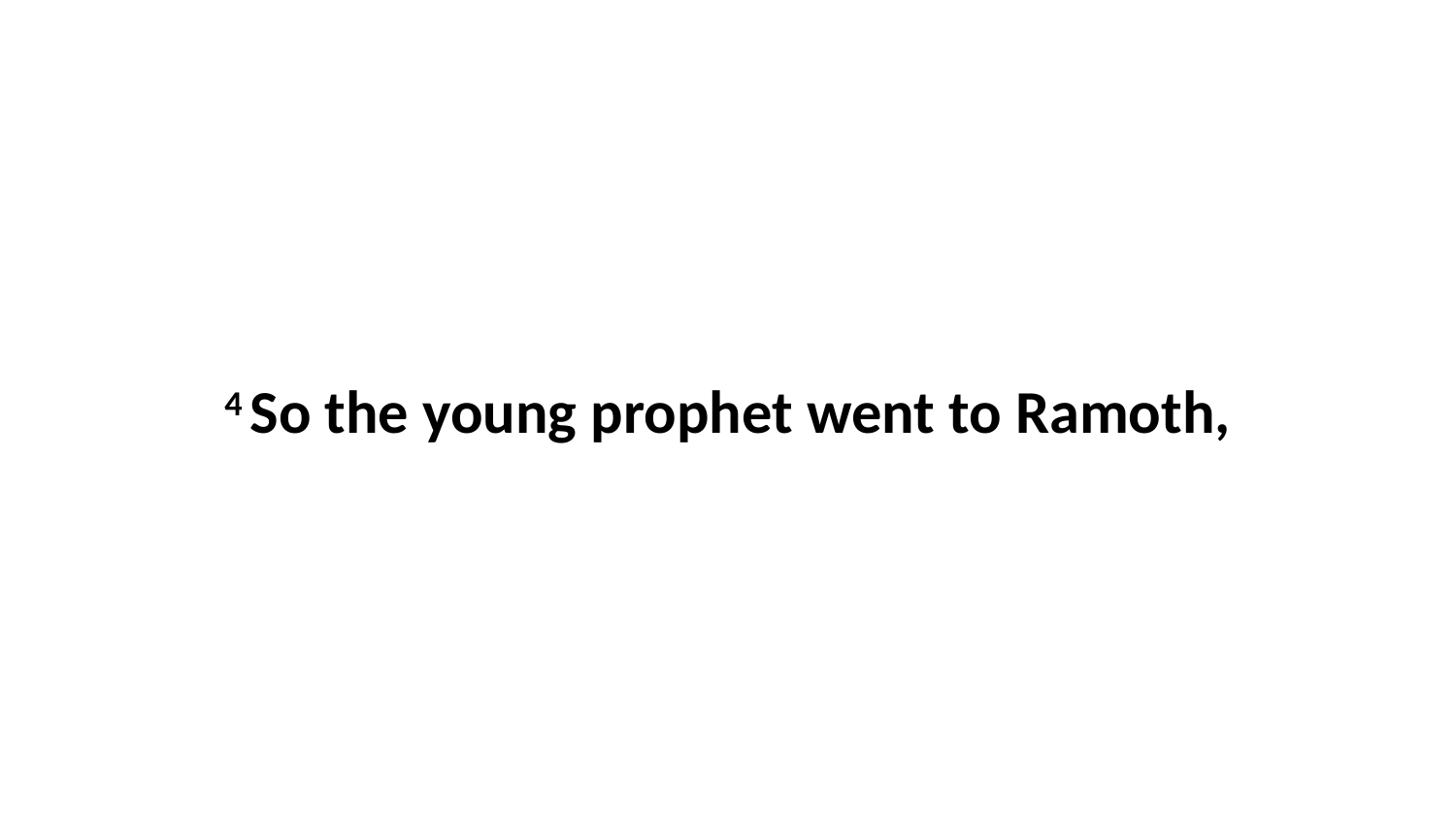

4 So the young prophet went to Ramoth,